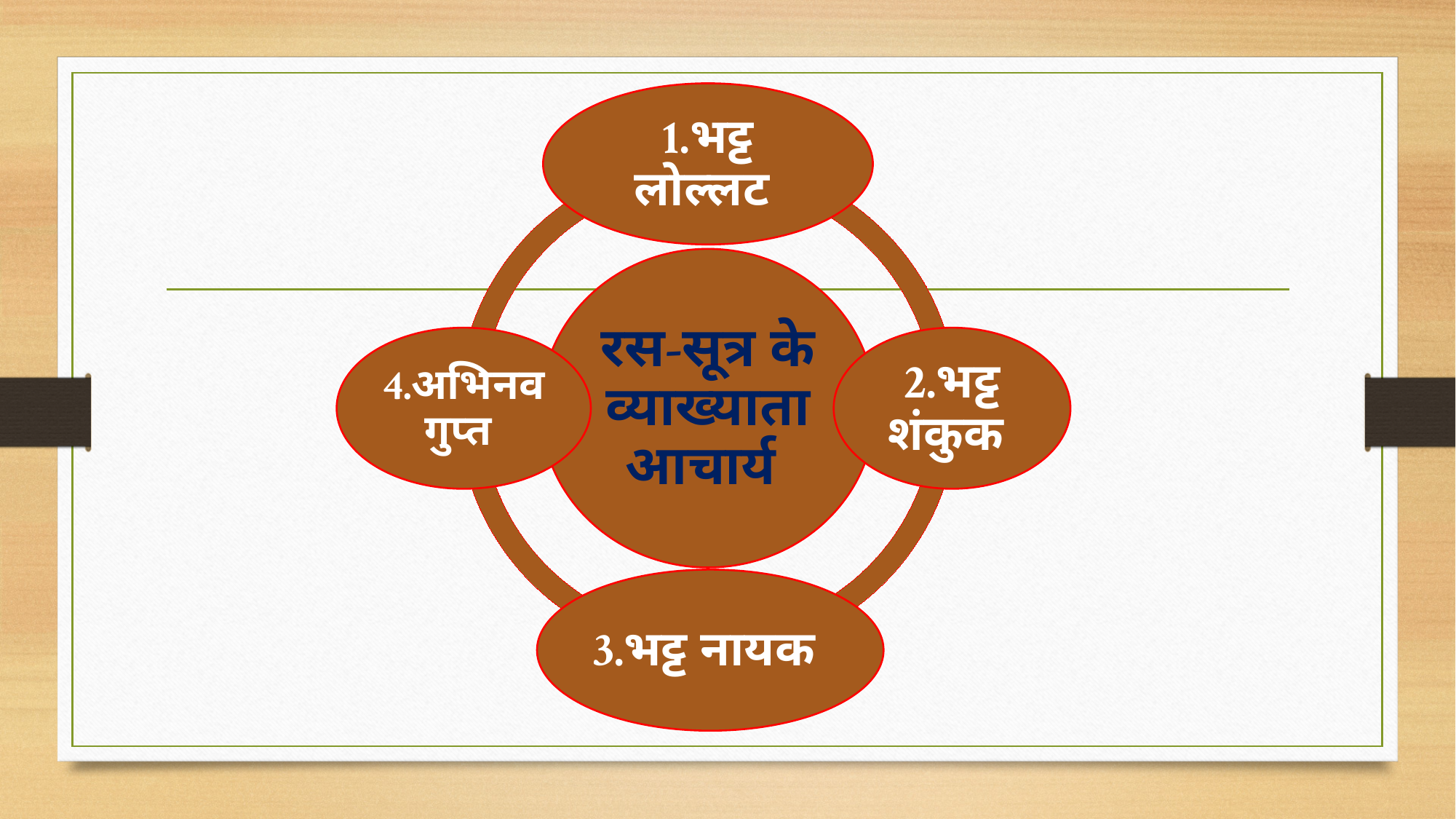

#
रस-सूत्र के व्याख्याता आचार्य
1.भट्ट लोल्लट
2.भट्ट शंकुक
3.भट्ट नायक
4.अभिनव गुप्त